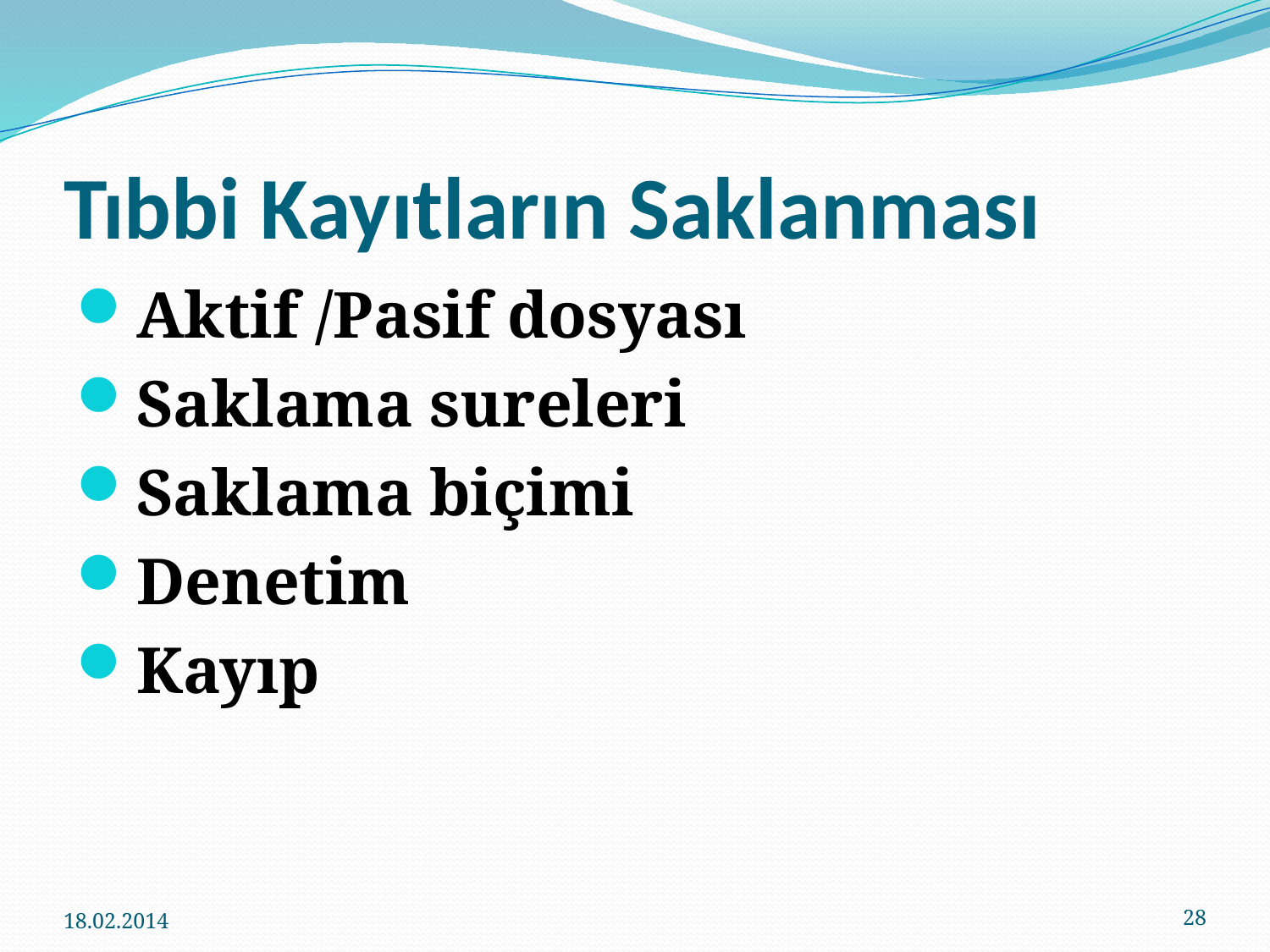

# Tıbbi Kayıtların Saklanması
Aktif /Pasif dosyası
Saklama sureleri
Saklama biçimi
Denetim
Kayıp
18.02.2014
28